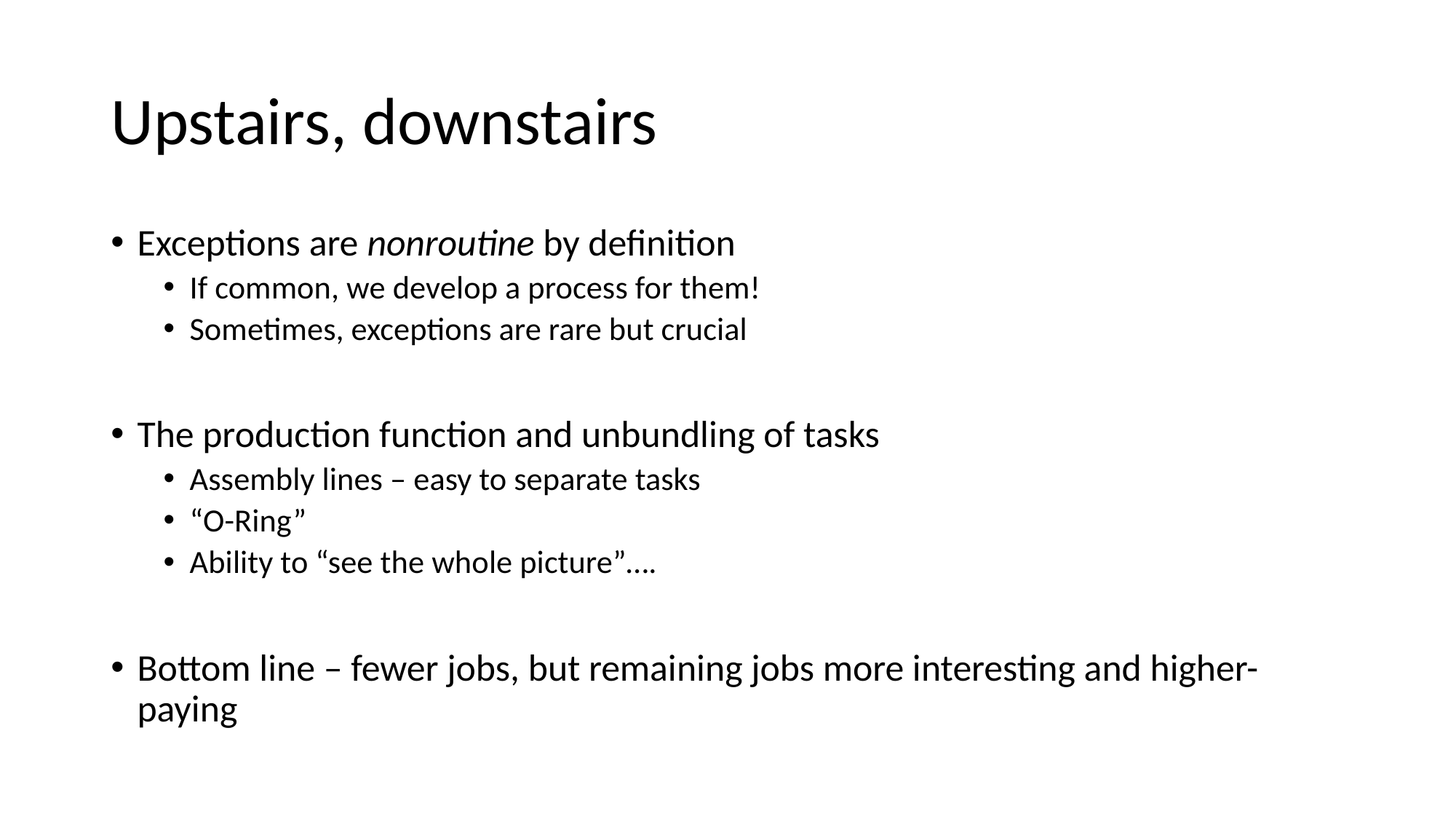

# Upstairs, downstairs
Exceptions are nonroutine by definition
If common, we develop a process for them!
Sometimes, exceptions are rare but crucial

The production function and unbundling of tasks
Assembly lines – easy to separate tasks
“O-Ring”
Ability to “see the whole picture”….

Bottom line – fewer jobs, but remaining jobs more interesting and higher-paying